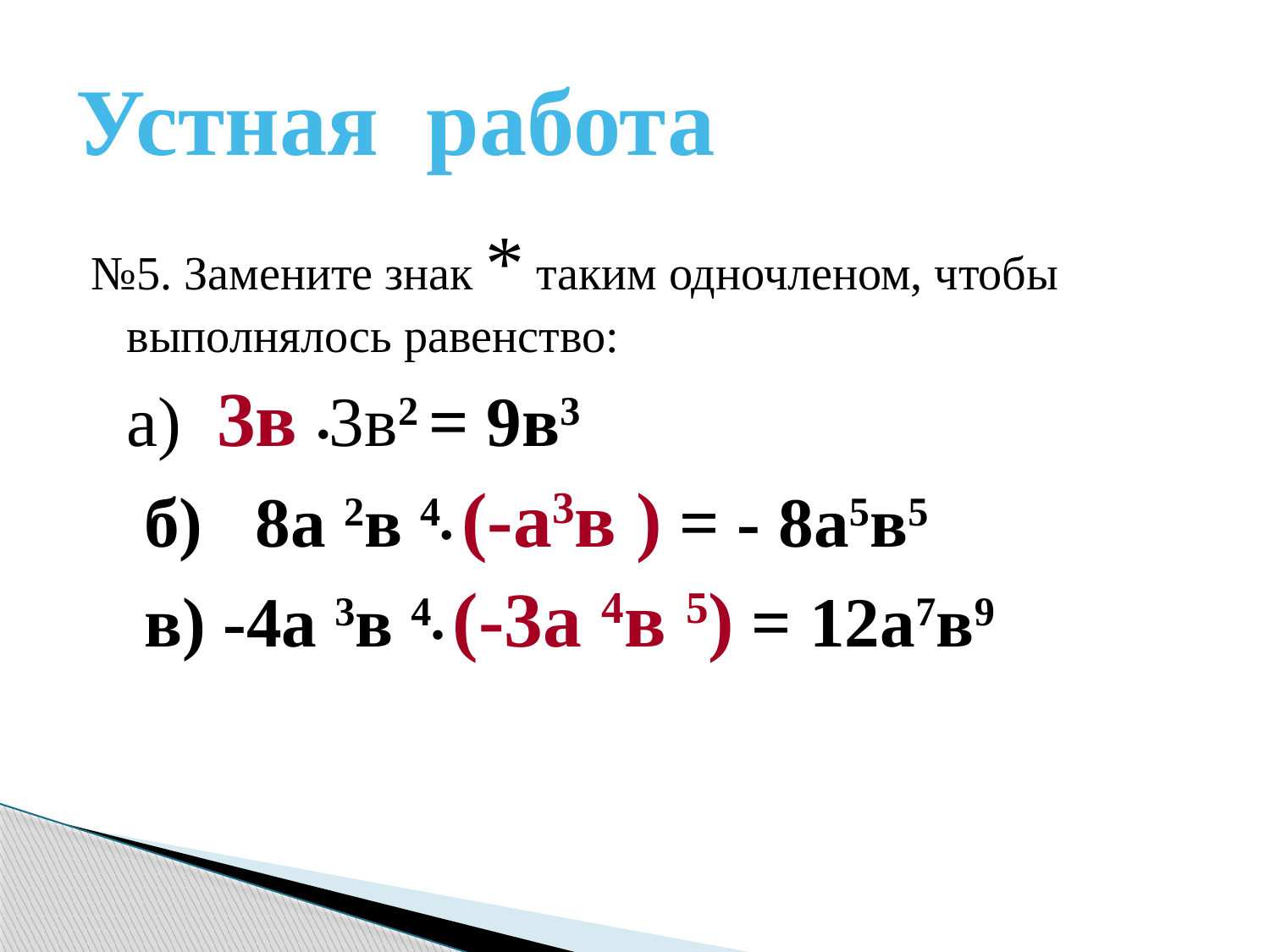

# Устная  работа
№5. Замените знак * таким одночленом, чтобы выполнялось равенство:
   а)  3в •3в2 = 9в3
   б)   8а 2в 4• (-а3в ) = - 8а5в5
   в) -4а 3в 4• (-3а 4в 5) = 12а7в9